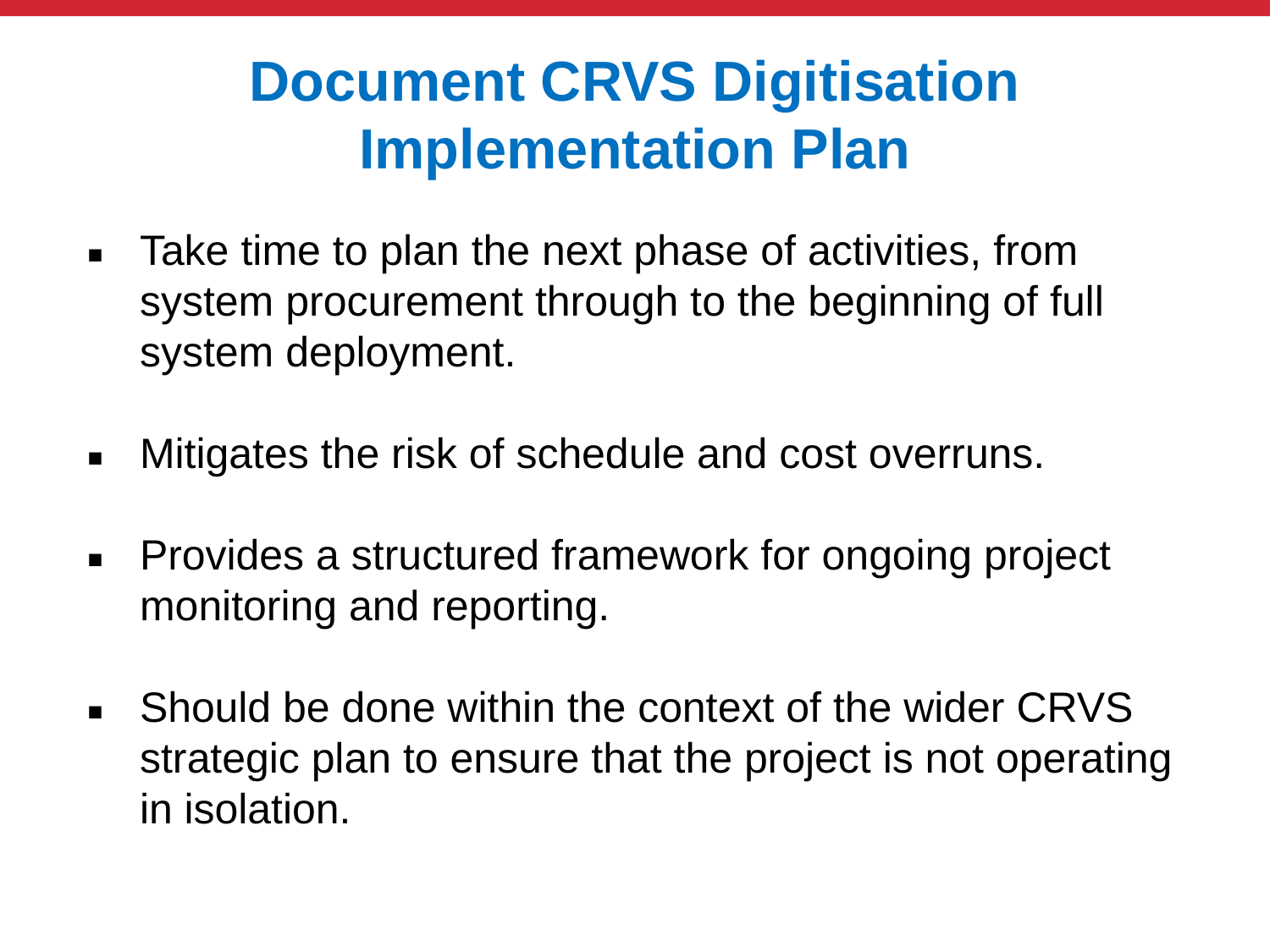

# Document CRVS Digitisation Implementation Plan
Take time to plan the next phase of activities, from system procurement through to the beginning of full system deployment.

Mitigates the risk of schedule and cost overruns.

Provides a structured framework for ongoing project monitoring and reporting.

Should be done within the context of the wider CRVS strategic plan to ensure that the project is not operating in isolation.